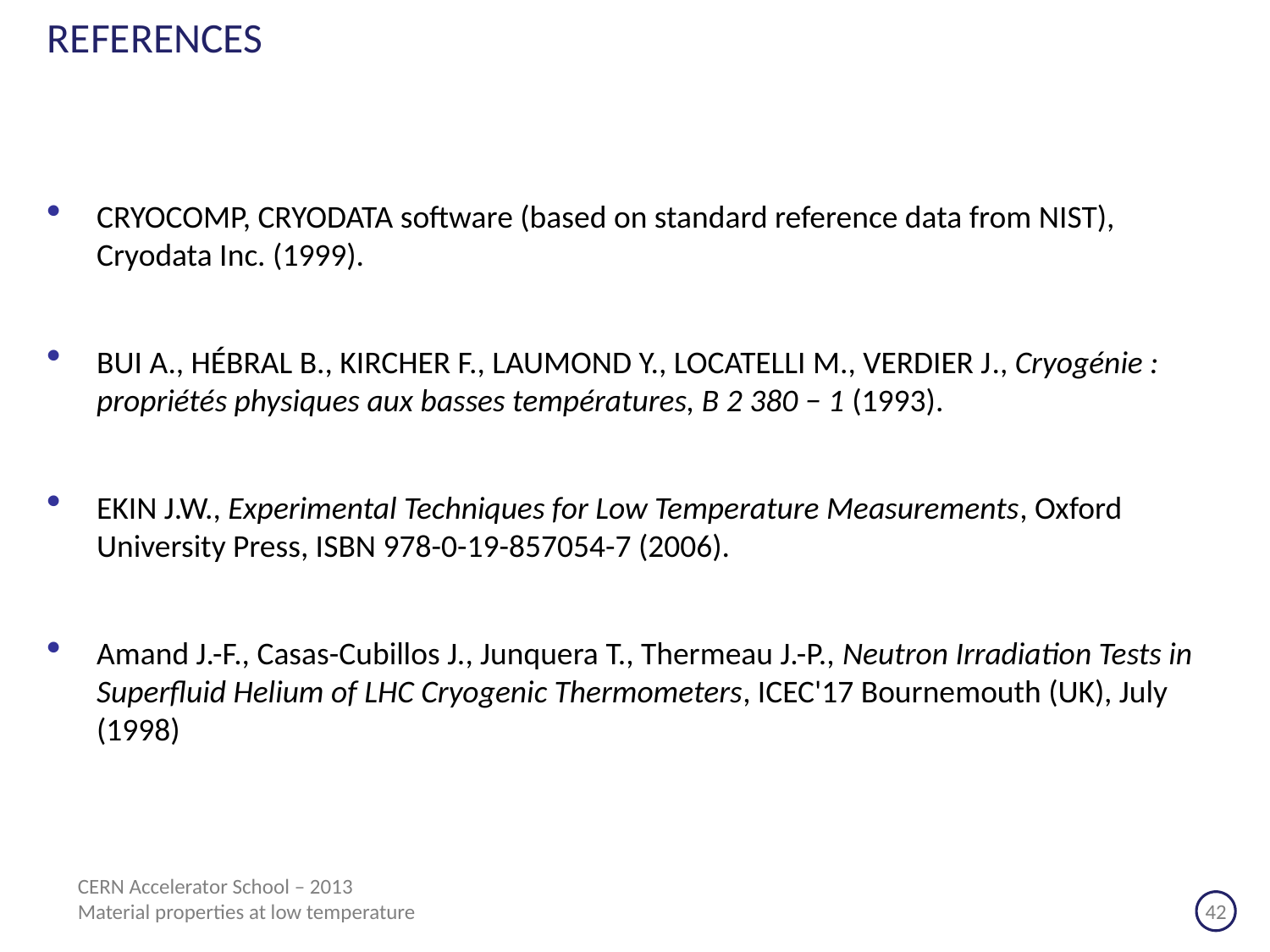

# REFERENCES

CRYOCOMP, CRYODATA software (based on standard reference data from NIST), Cryodata Inc. (1999).

Bui A., Hébral B., Kircher F., Laumond Y., Locatelli M., Verdier J., Cryogénie : propriétés physiques aux basses températures, B 2 380 − 1 (1993).

Ekin J.W., Experimental Techniques for Low Temperature Measurements, Oxford University Press, ISBN 978-0-19-857054-7 (2006).

Amand J.-F., Casas-Cubillos J., Junquera T., Thermeau J.-P., Neutron Irradiation Tests in Superfluid Helium of LHC Cryogenic Thermometers, ICEC'17 Bournemouth (UK), July (1998)

CERN Accelerator School – 2013
Material properties at low temperature			 		                                                 42